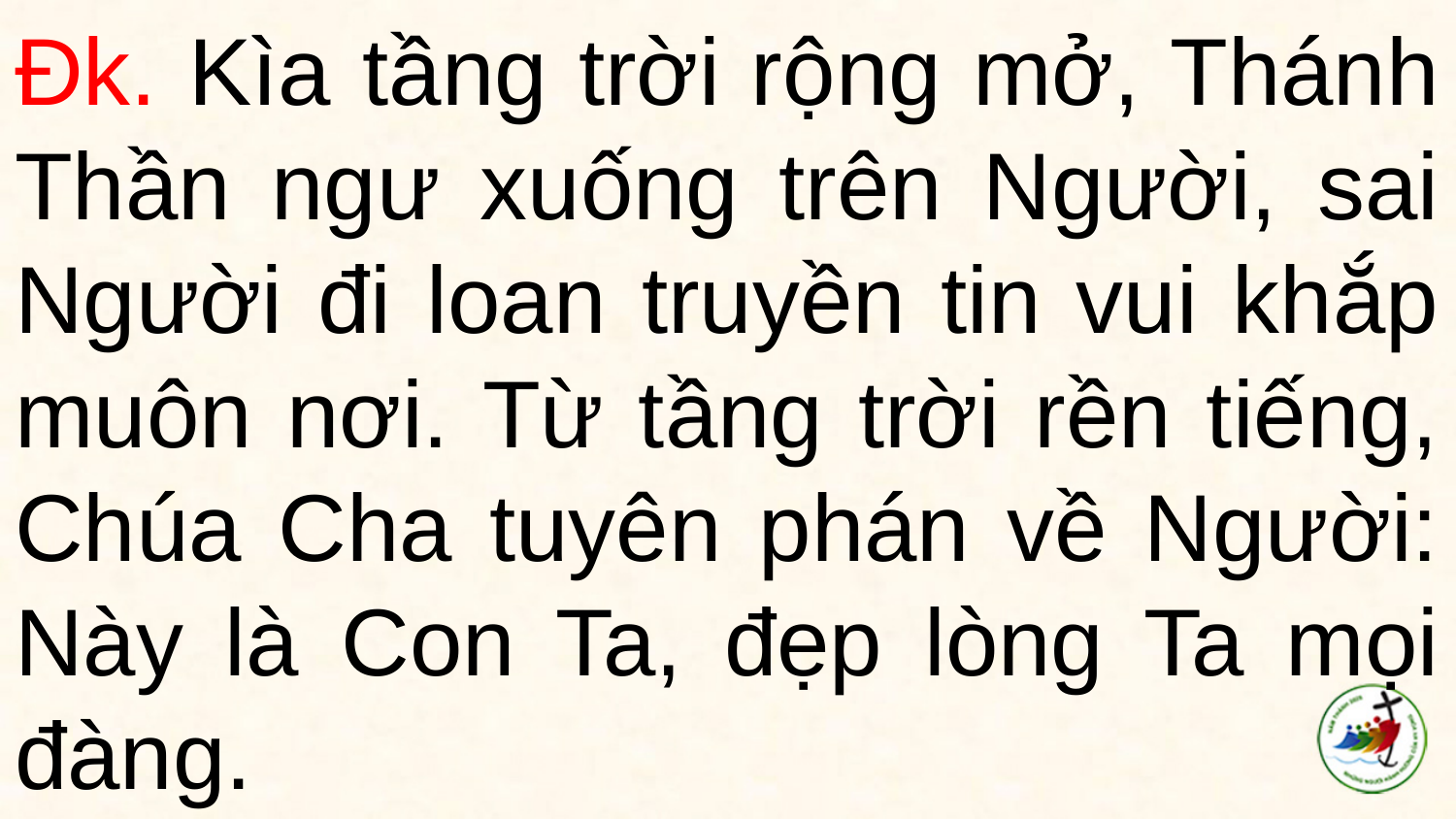

# Đk. Kìa tầng trời rộng mở, Thánh Thần ngư xuống trên Người, sai Người đi loan truyền tin vui khắp muôn nơi. Từ tầng trời rền tiếng, Chúa Cha tuyên phán về Người: Này là Con Ta, đẹp lòng Ta mọi đàng.